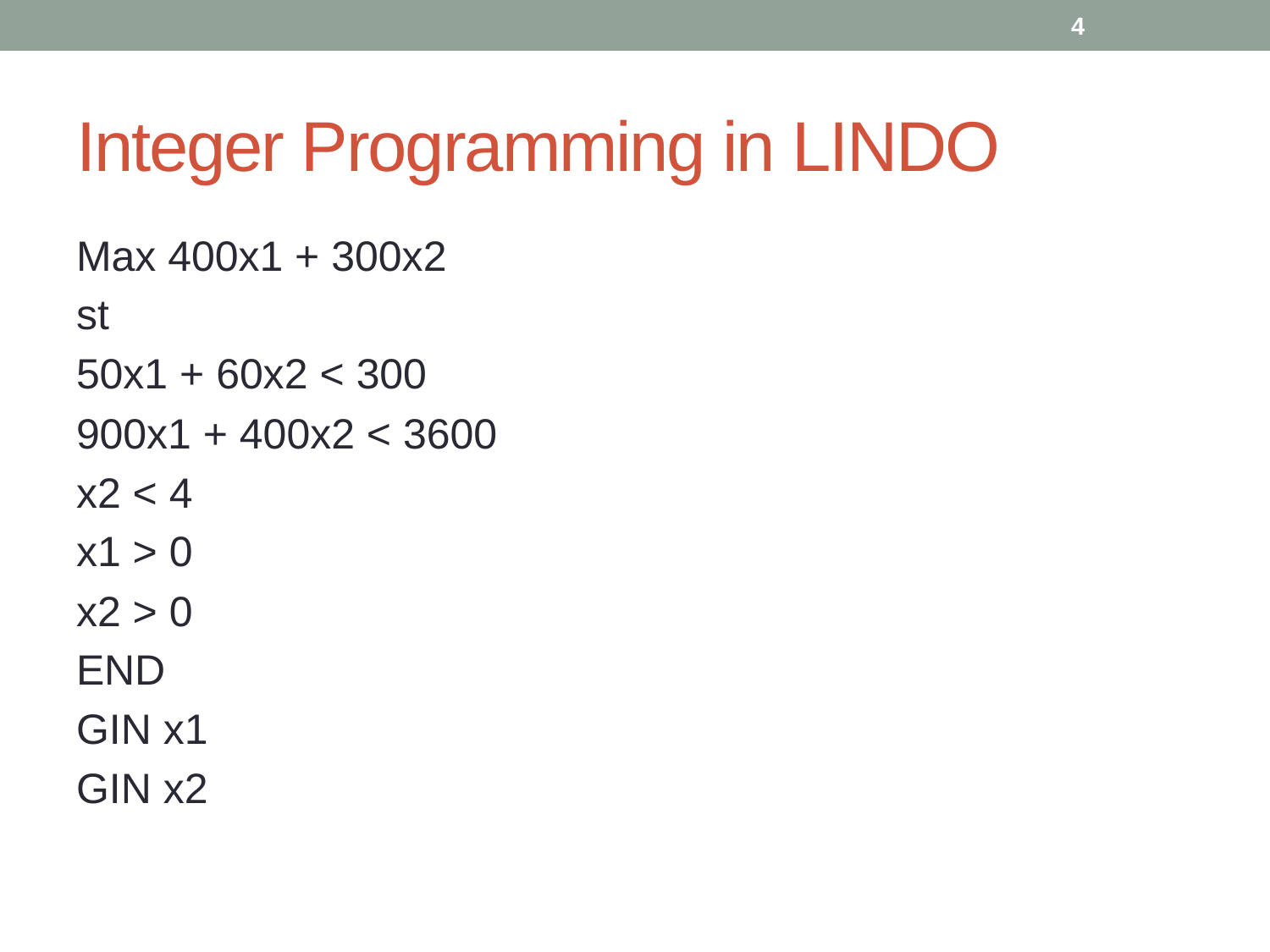

4
# Integer Programming in LINDO
Max 400x1 + 300x2
st
50x1 + 60x2 < 300
900x1 + 400x2 < 3600
x2 < 4
x1 > 0
x2 > 0
END
GIN x1
GIN x2